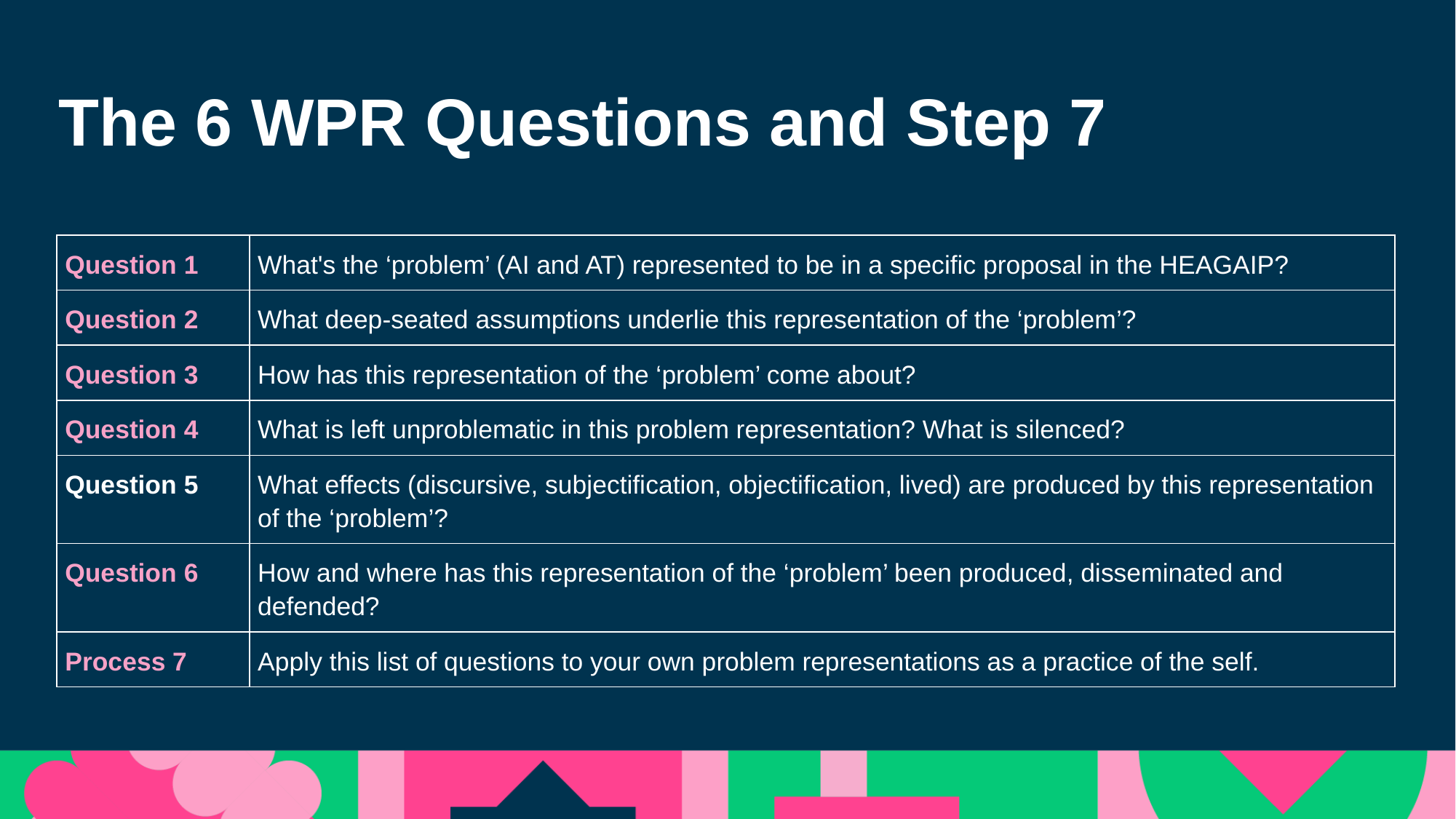

# The 6 WPR Questions and Step 7
| Question 1 | What's the ‘problem’ (AI and AT) represented to be in a specific proposal in the HEAGAIP? |
| --- | --- |
| Question 2 | What deep-seated assumptions underlie this representation of the ‘problem’? |
| Question 3 | How has this representation of the ‘problem’ come about? |
| Question 4 | What is left unproblematic in this problem representation? What is silenced? |
| Question 5 | What effects (discursive, subjectification, objectification, lived) are produced by this representation of the ‘problem’? |
| Question 6 | How and where has this representation of the ‘problem’ been produced, disseminated and defended? |
| Process 7 | Apply this list of questions to your own problem representations as a practice of the self. |